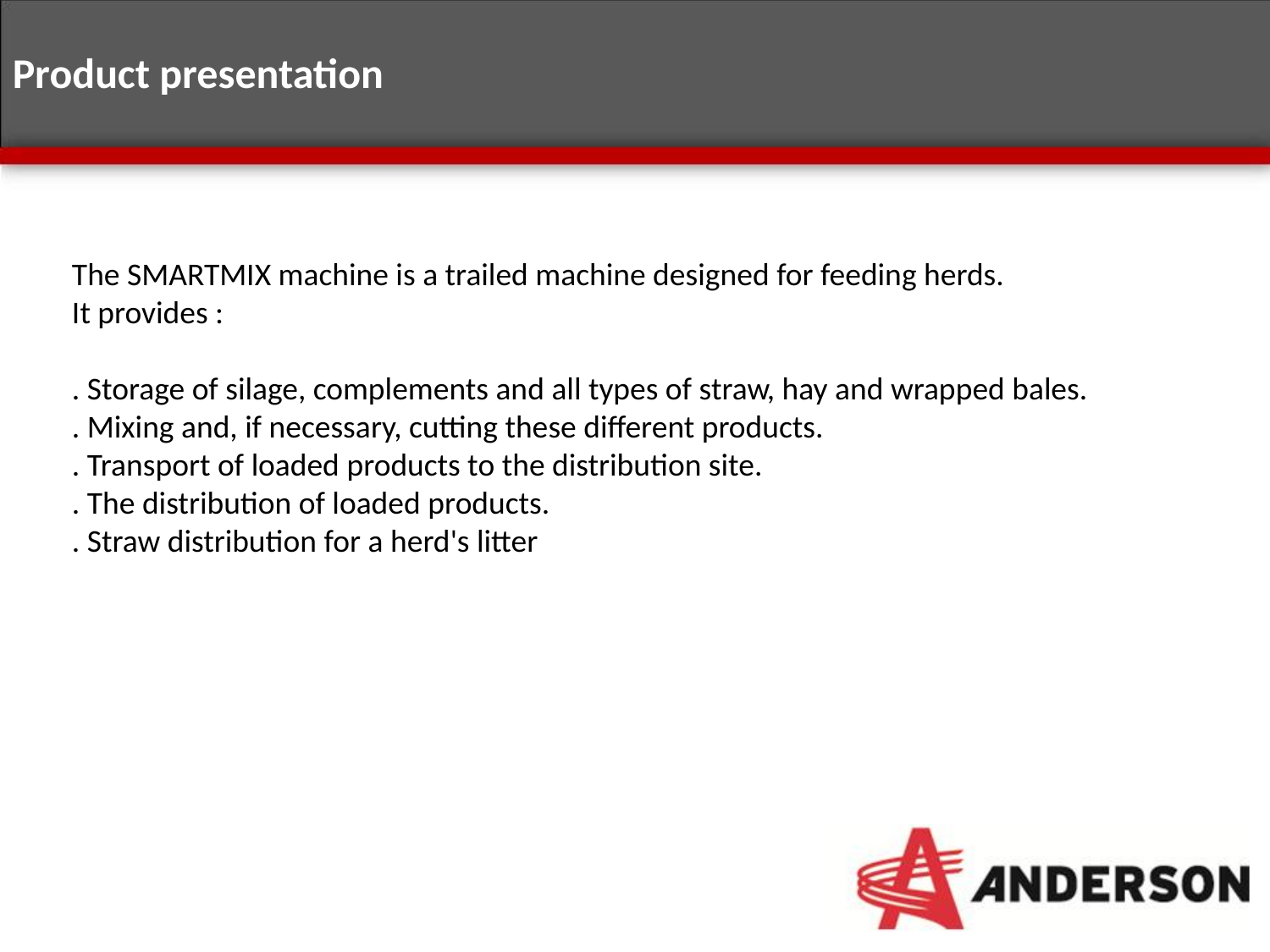

Product presentation
The SMARTMIX machine is a trailed machine designed for feeding herds.
It provides :

. Storage of silage, complements and all types of straw, hay and wrapped bales.
. Mixing and, if necessary, cutting these different products.
. Transport of loaded products to the distribution site.
. The distribution of loaded products.
. Straw distribution for a herd's litter